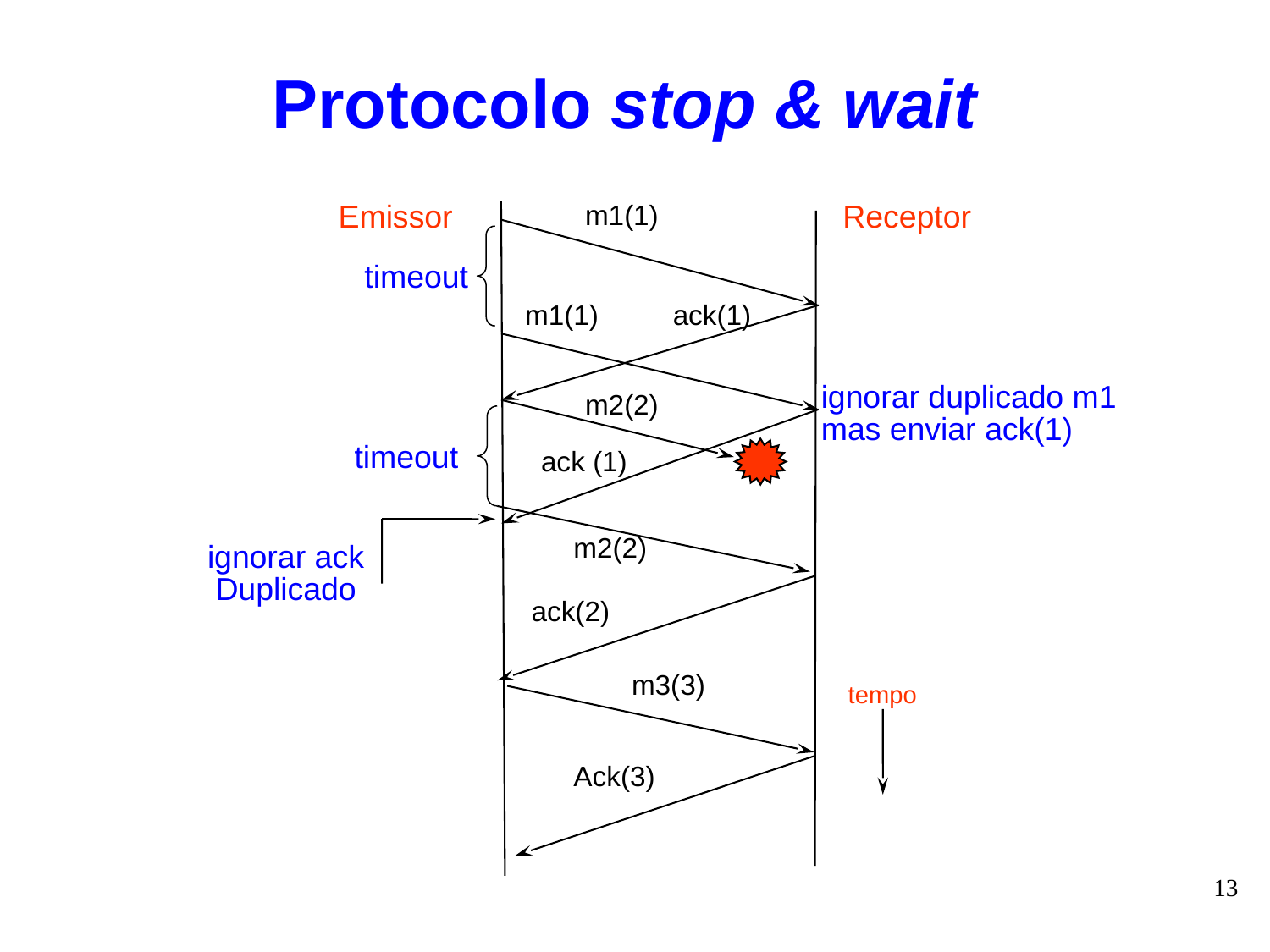

# Protocolo stop & wait
Emissor
m1(1)
Receptor

timeout
ack(1)
m1(1)

ignorar duplicado m1
mas enviar ack(1)
m2(2)

timeout

ack (1)

ignorar ack
Duplicado
m2(2)

ack(2)
m3(3)
tempo

Ack(3)
13